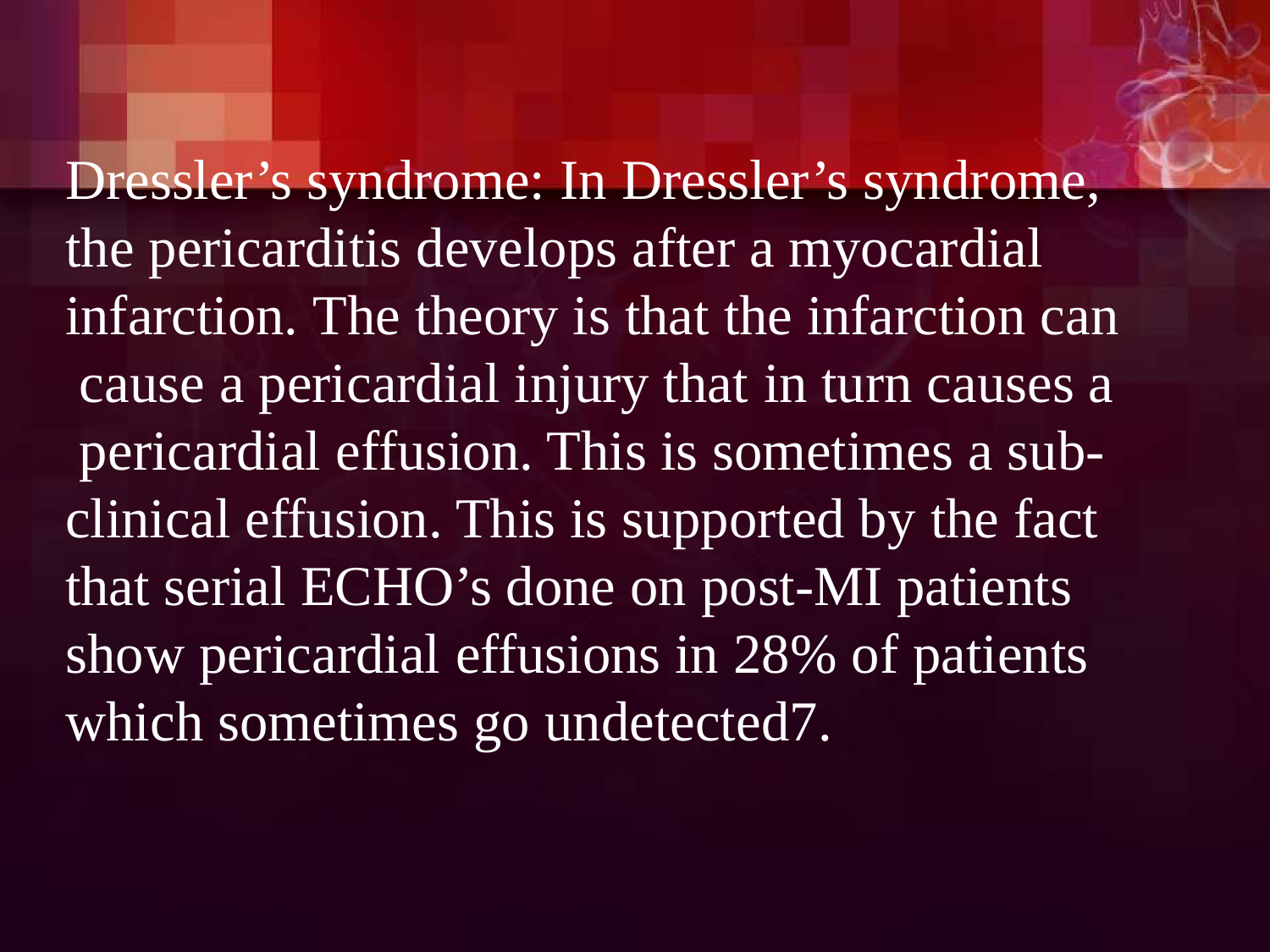

Dressler’s syndrome: In Dressler’s syndrome,  the pericarditis develops after a myocardial  infarction. The theory is that the infarction can  cause a pericardial injury that in turn causes a  pericardial effusion. This is sometimes a sub-  clinical effusion. This is supported by the fact  that serial ECHO’s done on post-MI patients  show pericardial effusions in 28% of patients  which sometimes go undetected7.